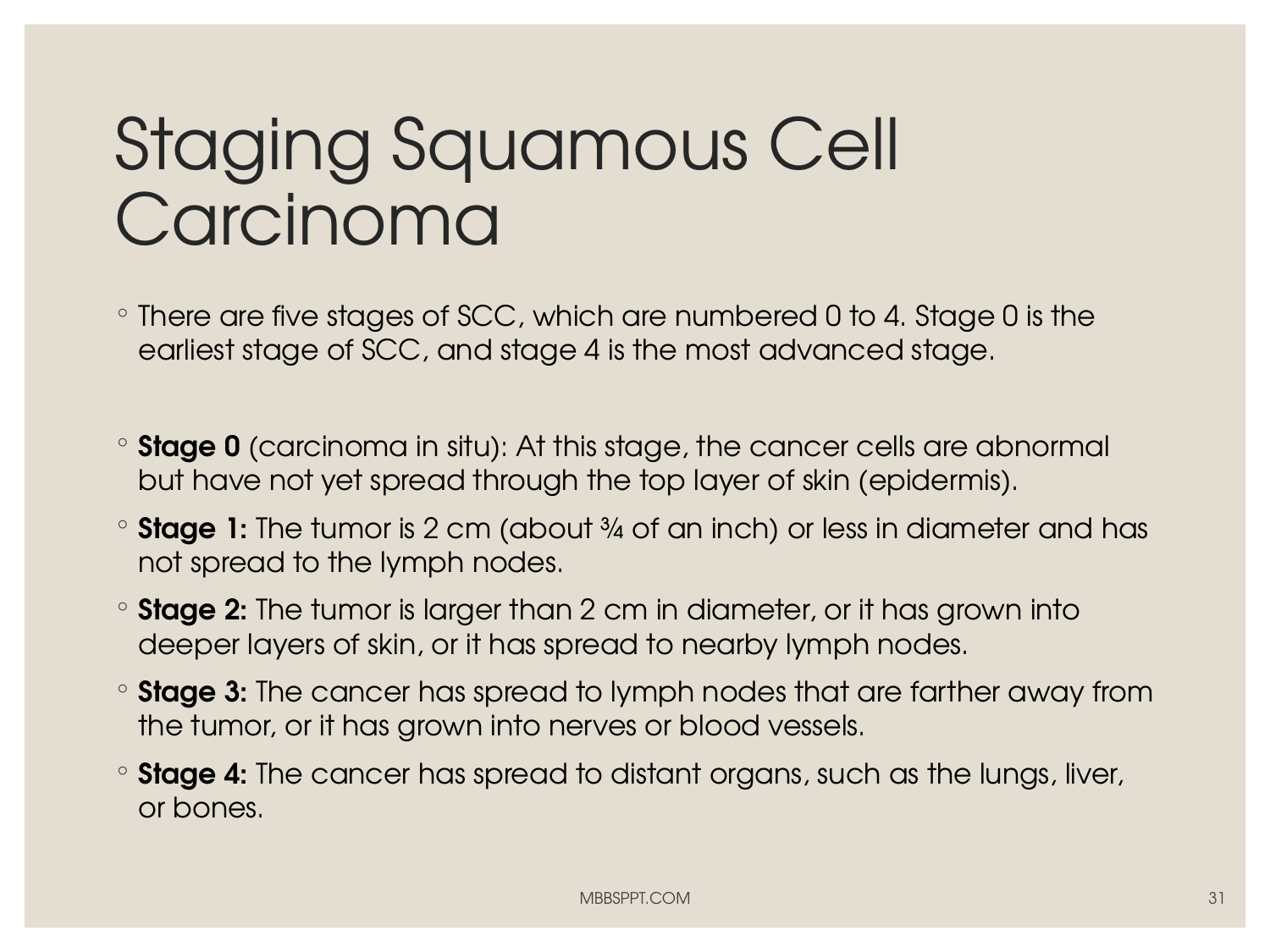

# Staging Squamous Cell Carcinoma
There are five stages of SCC, which are numbered 0 to 4. Stage 0 is the earliest stage of SCC, and stage 4 is the most advanced stage.

Stage 0 (carcinoma in situ): At this stage, the cancer cells are abnormal but have not yet spread through the top layer of skin (epidermis).
Stage 1: The tumor is 2 cm (about ¾ of an inch) or less in diameter and has not spread to the lymph nodes.
Stage 2: The tumor is larger than 2 cm in diameter, or it has grown into deeper layers of skin, or it has spread to nearby lymph nodes.
Stage 3: The cancer has spread to lymph nodes that are farther away from the tumor, or it has grown into nerves or blood vessels.
Stage 4: The cancer has spread to distant organs, such as the lungs, liver, or bones.
MBBSPPT.COM
31